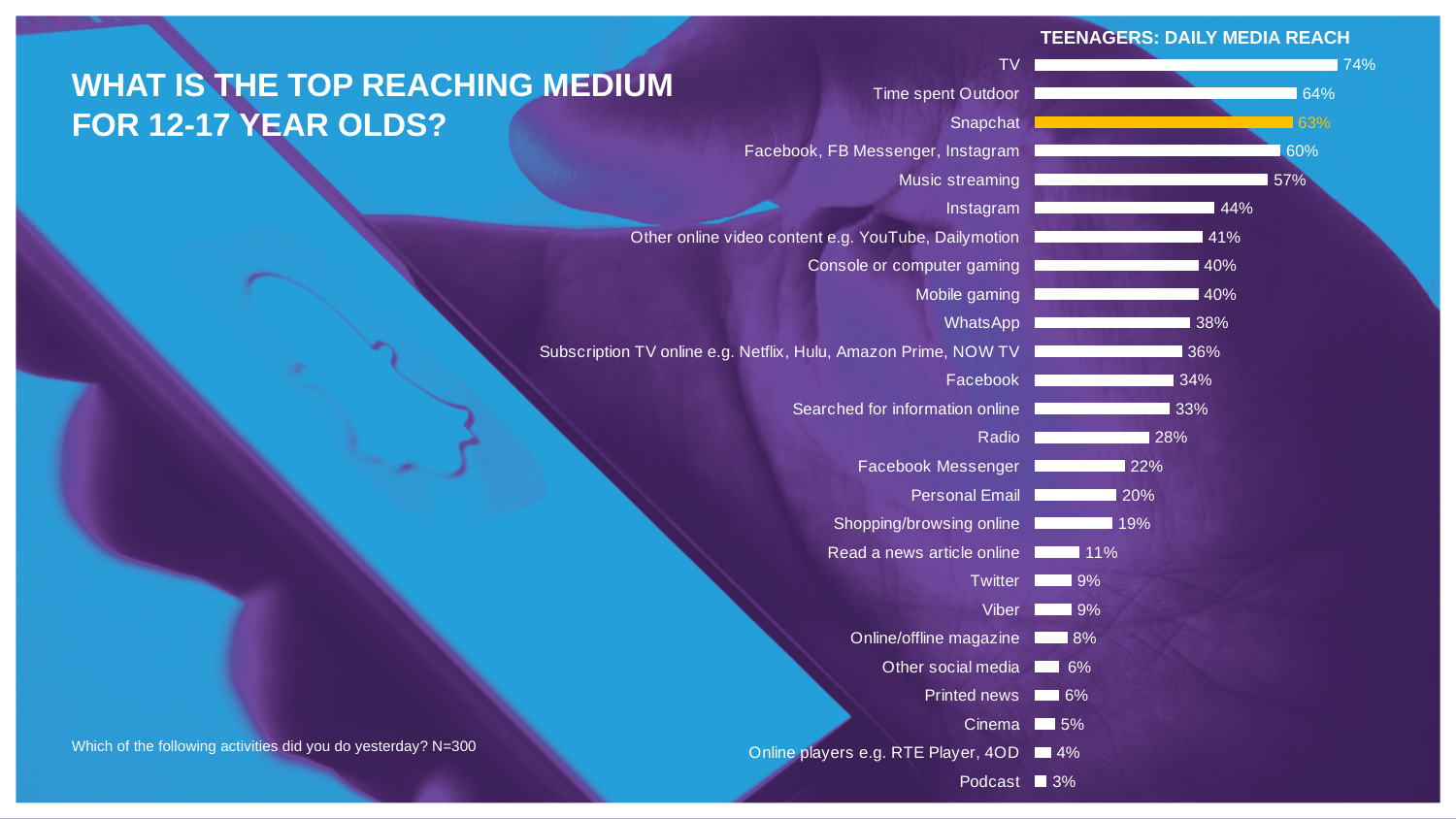

TEENAGERS: DAILY MEDIA REACH

### Chart

| Category | Teenagers |
|---|---|
| Podcast | 0.03 |
| Online players e.g. RTE Player, 4OD | 0.04 |
| Cinema | 0.05 |
| Printed news | 0.06 |
| Other social media | 0.06 |
| Online/offline magazine | 0.08 |
| Viber | 0.09 |
| Twitter | 0.09 |
| Read a news article online | 0.11 |
| Shopping/browsing online | 0.19 |
| Personal Email | 0.2 |
| Facebook Messenger | 0.22 |
| Radio | 0.28 |
| Searched for information online | 0.33 |
| Facebook | 0.34 |
| Subscription TV online e.g. Netflix, Hulu, Amazon Prime, NOW TV | 0.36 |
| WhatsApp | 0.38 |
| Mobile gaming | 0.4 |
| Console or computer gaming | 0.4 |
| Other online video content e.g. YouTube, Dailymotion | 0.41 |
| Instagram | 0.44 |
| Music streaming | 0.57 |
| Facebook, FB Messenger, Instagram | 0.6 |
| Snapchat | 0.63 |
| Time spent Outdoor | 0.64 |
| TV | 0.74 |
WHAT IS THE TOP REACHING MEDIUM
FOR 12-17 YEAR OLDS?
Which of the following activities did you do yesterday? N=300